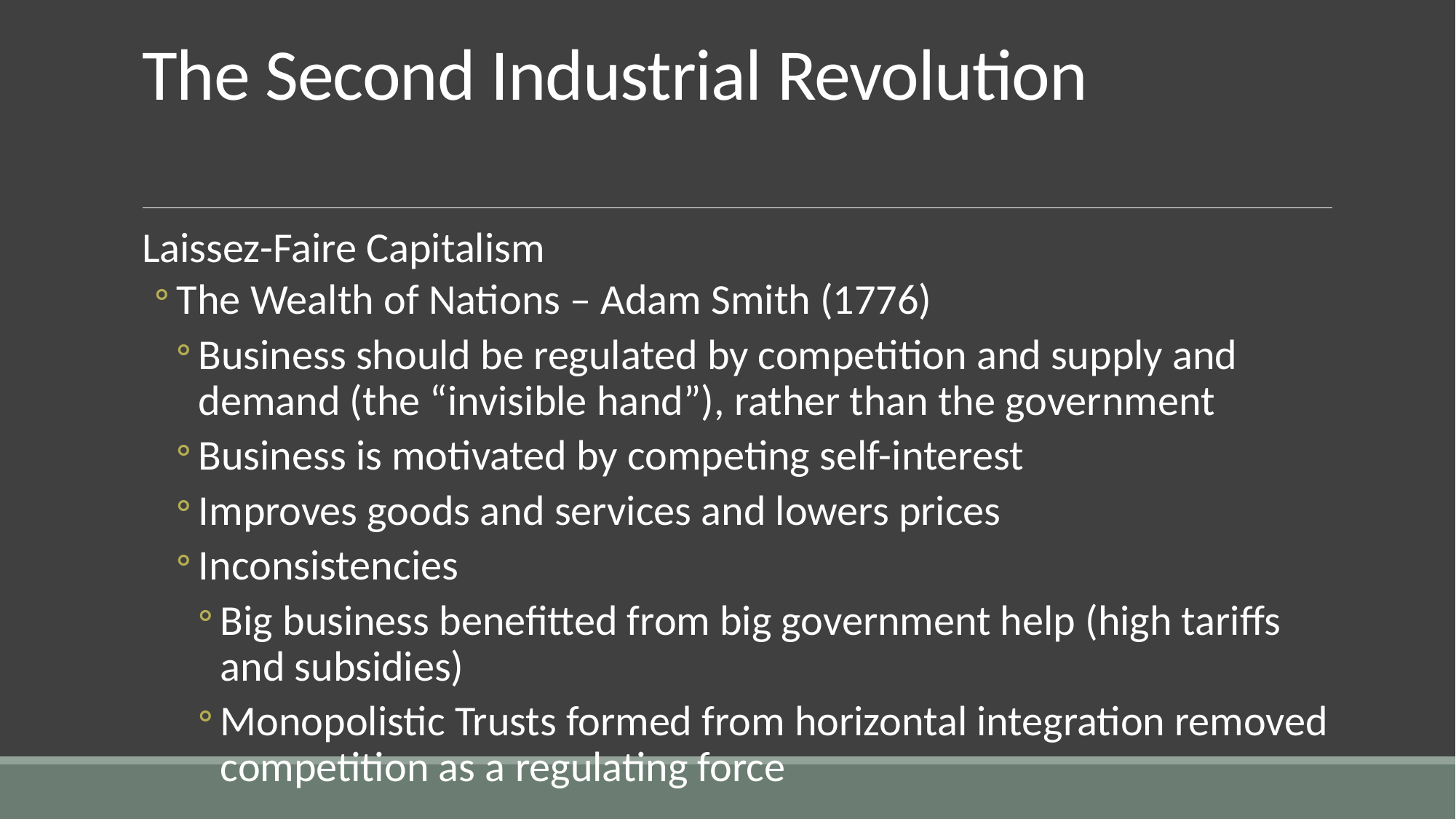

# The Second Industrial Revolution
Laissez-Faire Capitalism
The Wealth of Nations – Adam Smith (1776)
Business should be regulated by competition and supply and demand (the “invisible hand”), rather than the government
Business is motivated by competing self-interest
Improves goods and services and lowers prices
Inconsistencies
Big business benefitted from big government help (high tariffs and subsidies)
Monopolistic Trusts formed from horizontal integration removed competition as a regulating force